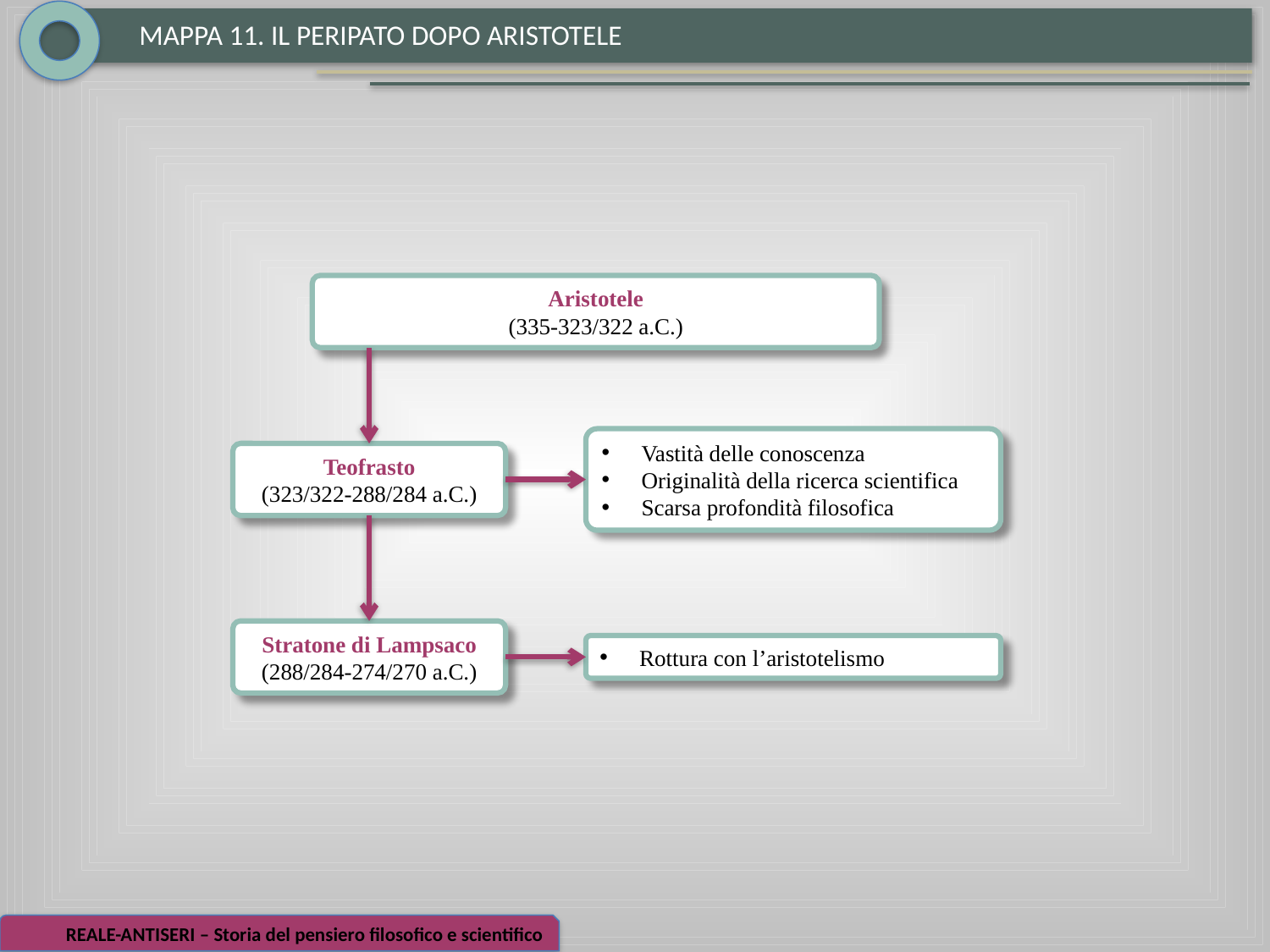

MAPPA 11. IL PERIPATO DOPO ARISTOTELE
Aristotele
(335-323/322 a.C.)
Vastità delle conoscenza
Originalità della ricerca scientifica
Scarsa profondità filosofica
Teofrasto
(323/322-288/284 a.C.)
Stratone di Lampsaco
(288/284-274/270 a.C.)
Rottura con l’aristotelismo